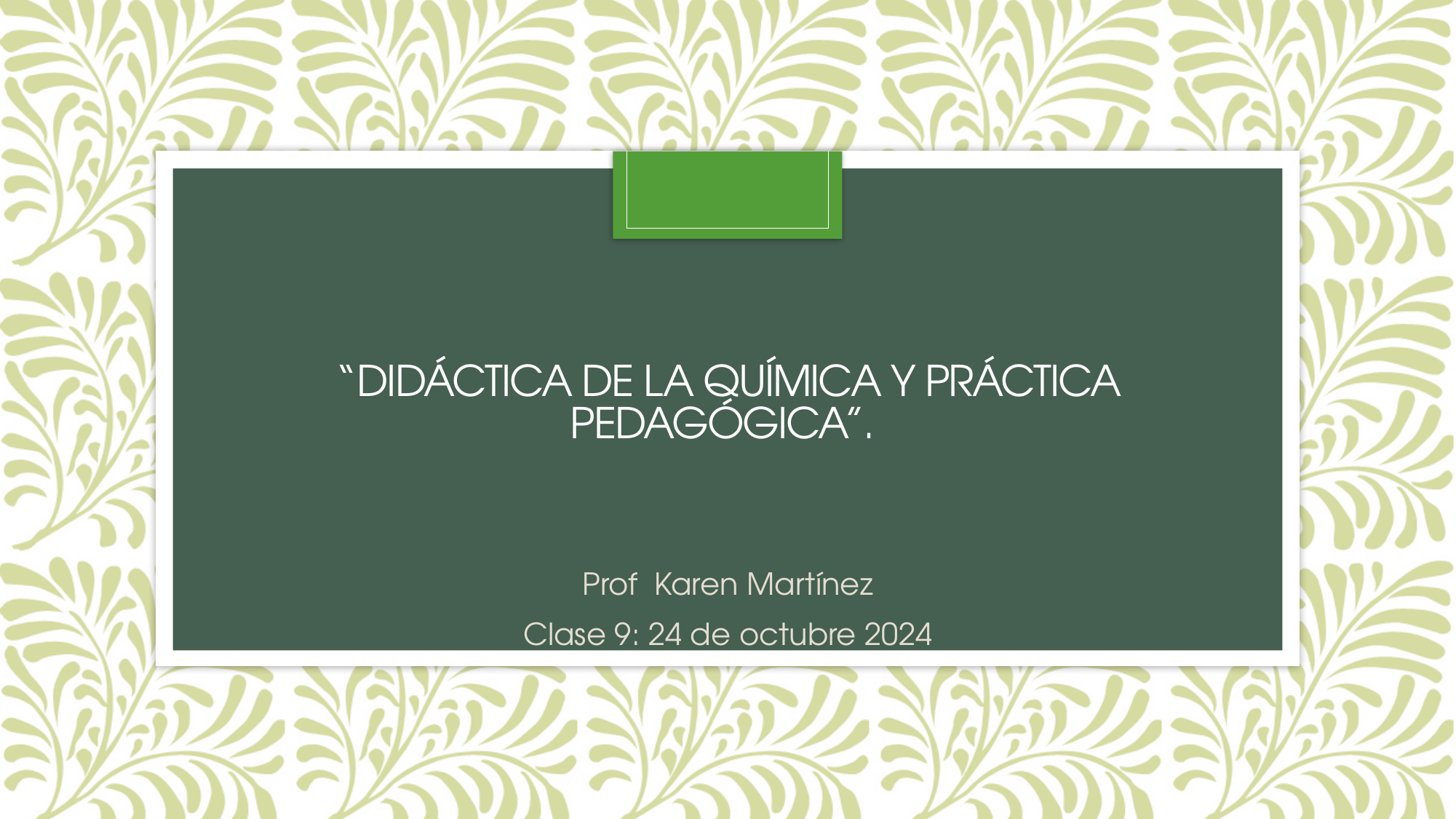

# “didáctica de la química y Práctica Pedagógica”.
Prof  Karen Martínez
Clase 9: 24 de octubre 2024